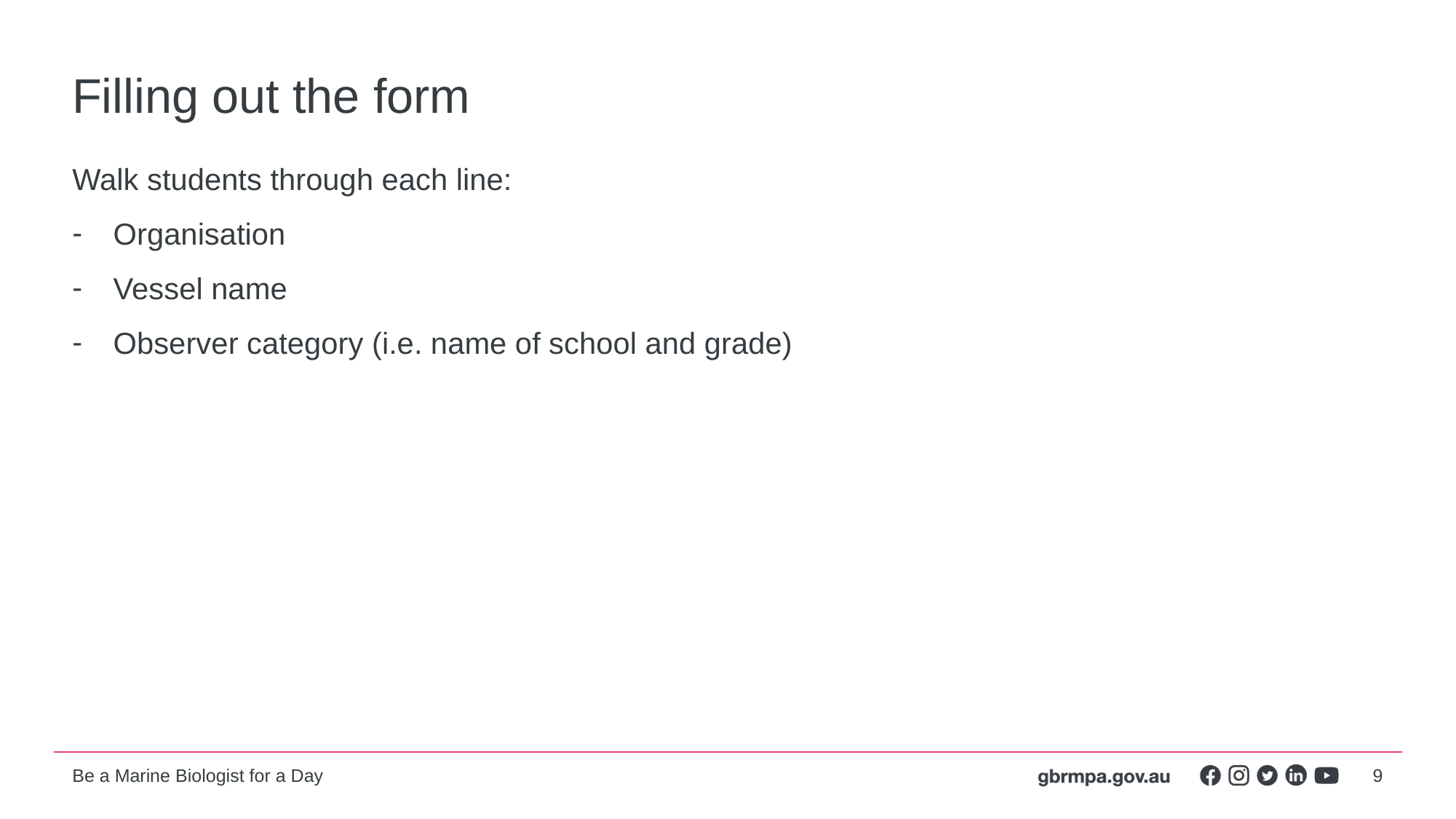

# Filling out the form
Walk students through each line:
Organisation
Vessel name
Observer category (i.e. name of school and grade)
9